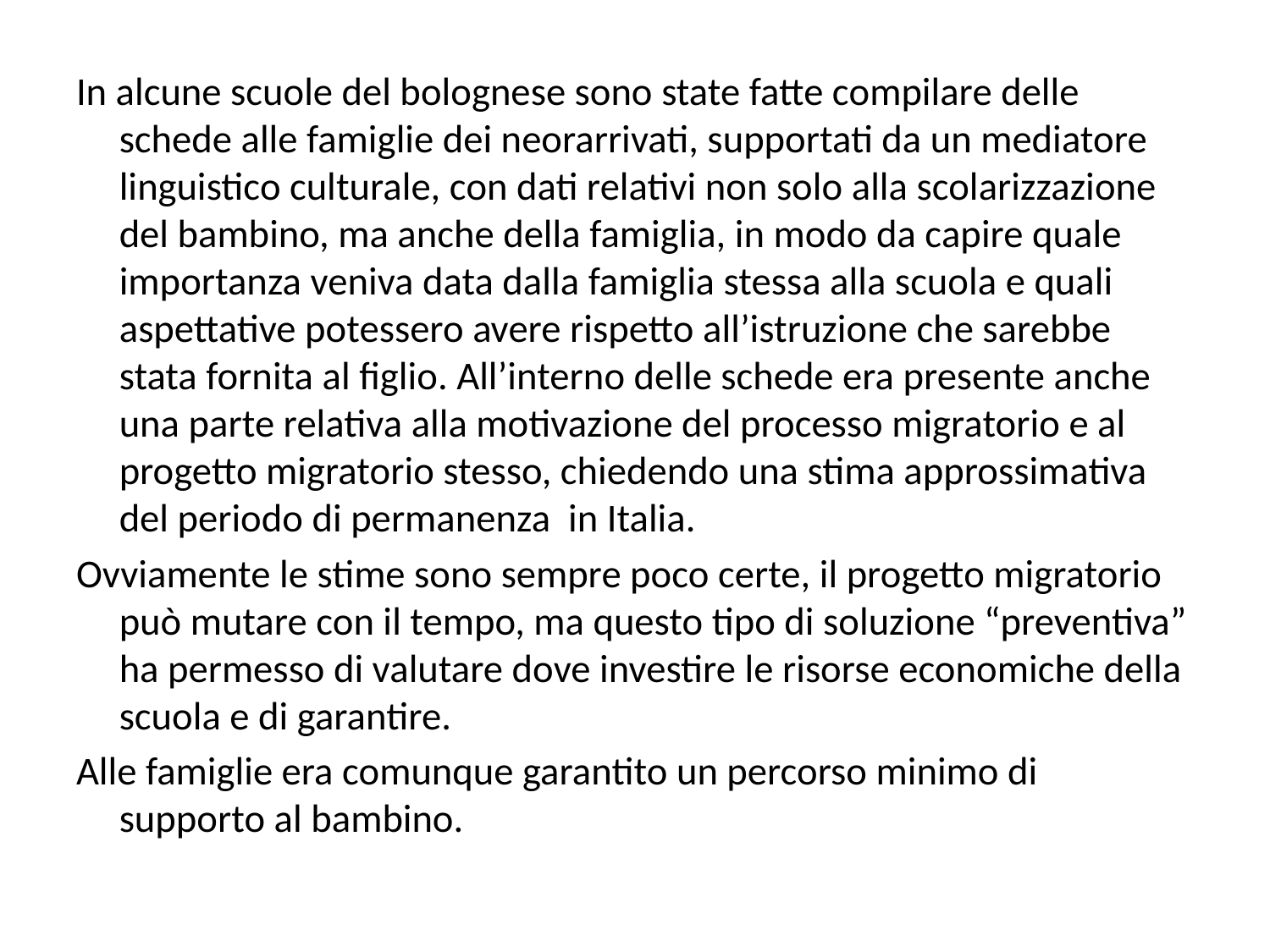

#
In alcune scuole del bolognese sono state fatte compilare delle schede alle famiglie dei neorarrivati, supportati da un mediatore linguistico culturale, con dati relativi non solo alla scolarizzazione del bambino, ma anche della famiglia, in modo da capire quale importanza veniva data dalla famiglia stessa alla scuola e quali aspettative potessero avere rispetto all’istruzione che sarebbe stata fornita al figlio. All’interno delle schede era presente anche una parte relativa alla motivazione del processo migratorio e al progetto migratorio stesso, chiedendo una stima approssimativa del periodo di permanenza  in Italia.
Ovviamente le stime sono sempre poco certe, il progetto migratorio può mutare con il tempo, ma questo tipo di soluzione “preventiva” ha permesso di valutare dove investire le risorse economiche della scuola e di garantire.
Alle famiglie era comunque garantito un percorso minimo di supporto al bambino.